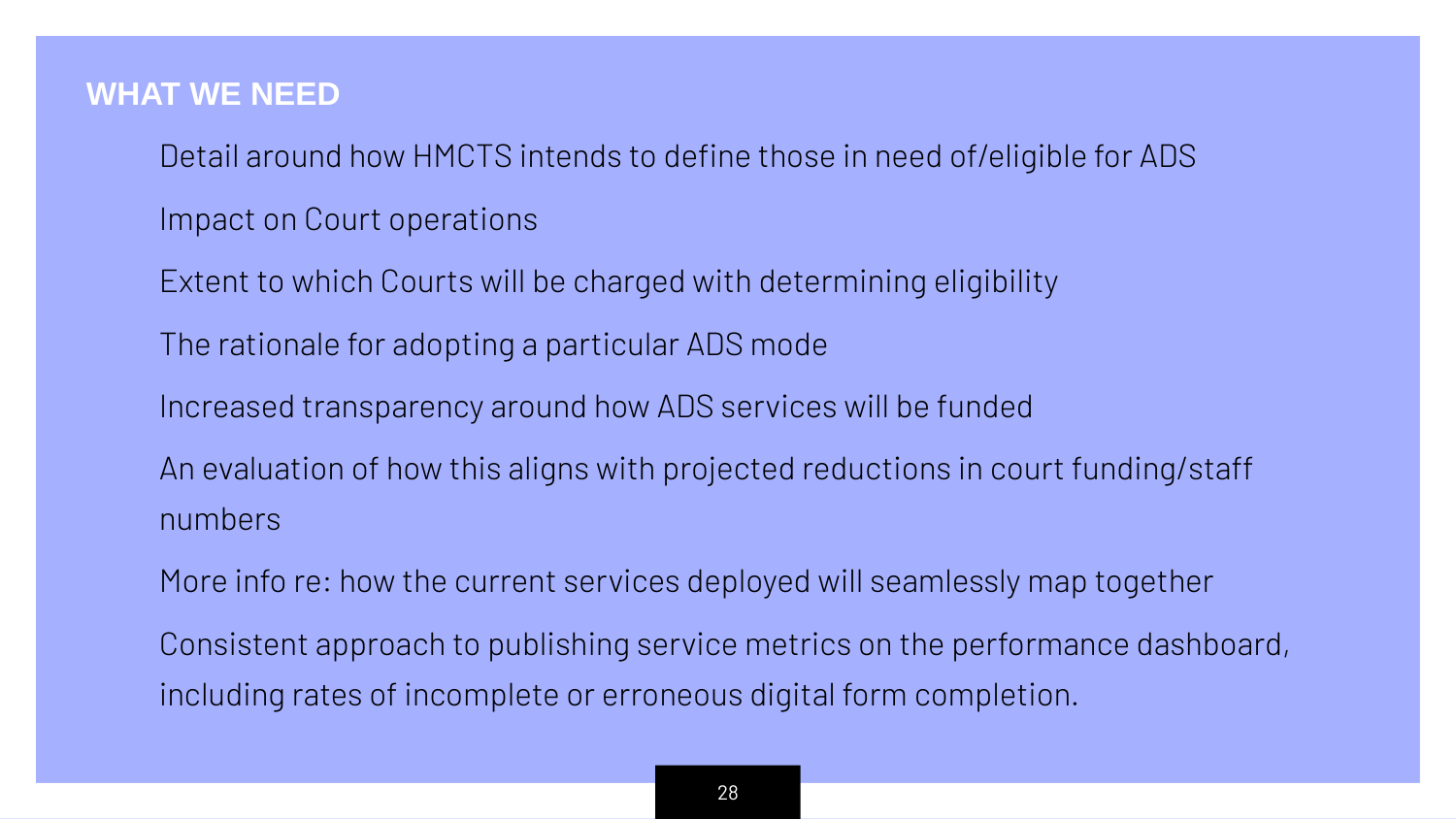

WHAT WE NEED
Detail around how HMCTS intends to define those in need of/eligible for ADS
Impact on Court operations
Extent to which Courts will be charged with determining eligibility
The rationale for adopting a particular ADS mode
Increased transparency around how ADS services will be funded
An evaluation of how this aligns with projected reductions in court funding/staff numbers
More info re: how the current services deployed will seamlessly map together
Consistent approach to publishing service metrics on the performance dashboard, including rates of incomplete or erroneous digital form completion.
28